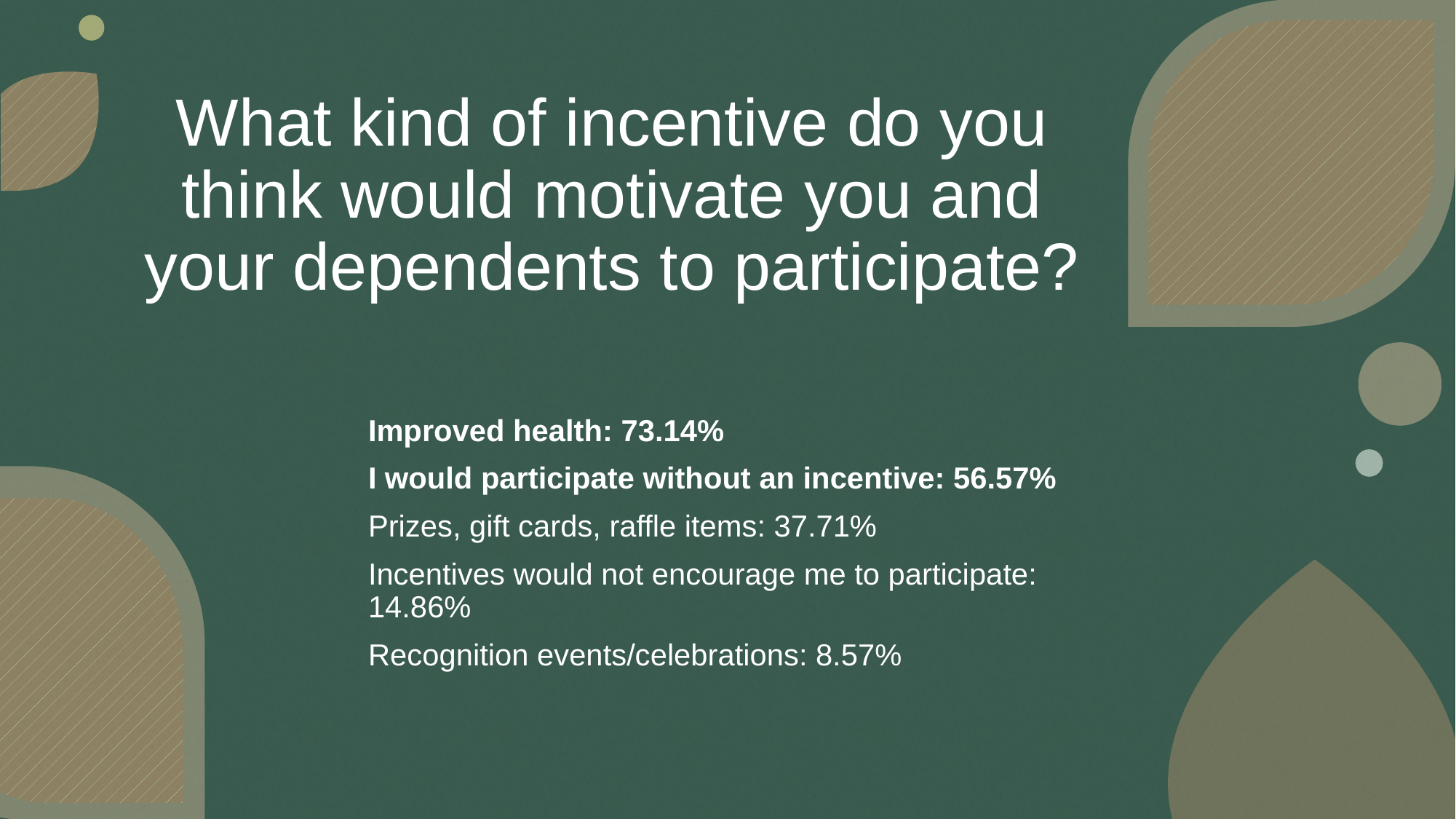

# What kind of incentive do you think would motivate you and your dependents to participate?
Improved health: 73.14%
I would participate without an incentive: 56.57%
Prizes, gift cards, raffle items: 37.71%
Incentives would not encourage me to participate: 14.86%
Recognition events/celebrations: 8.57%